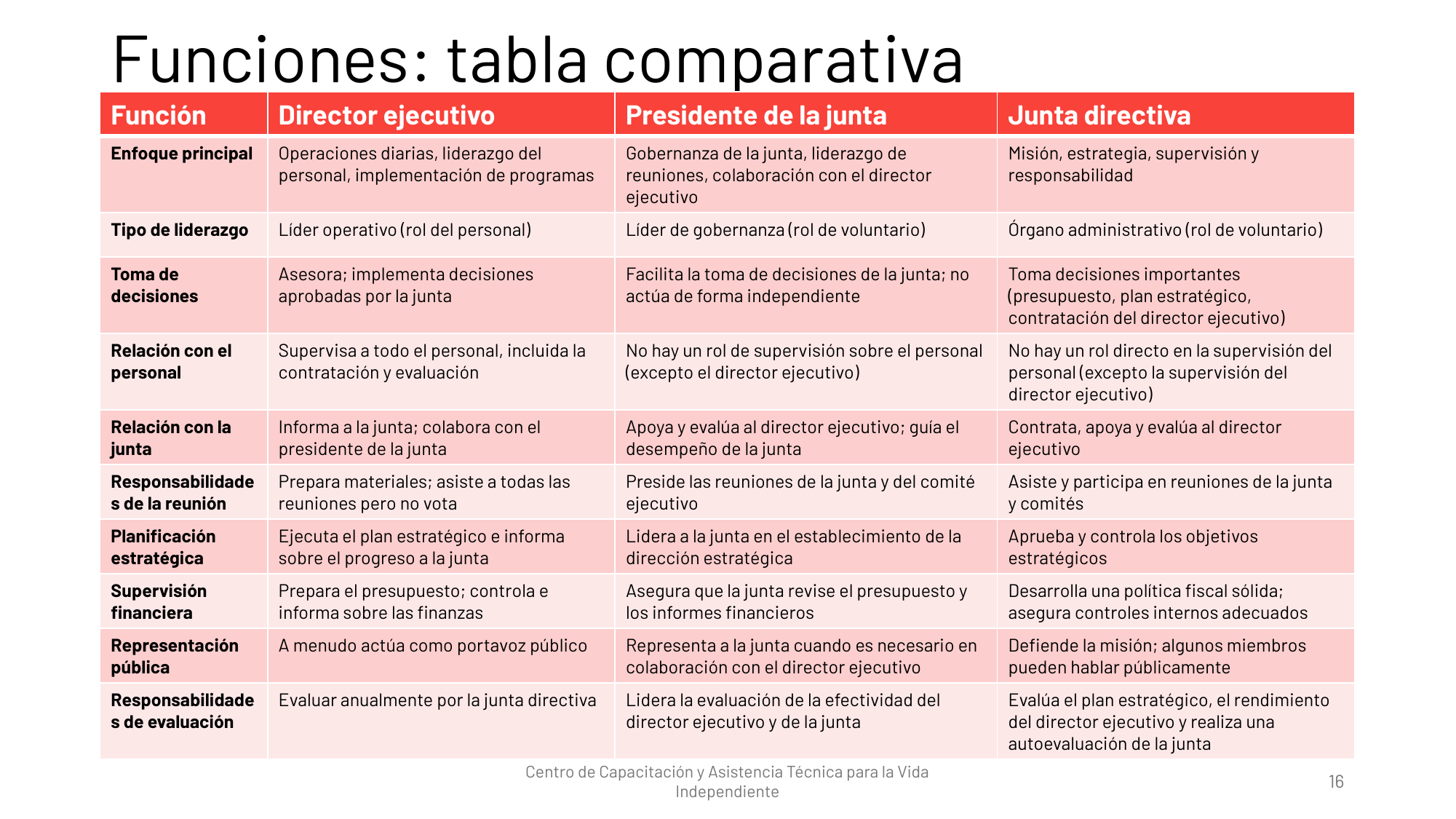

# Funciones: tabla comparativa
| Función | Director ejecutivo | Presidente de la junta | Junta directiva |
| --- | --- | --- | --- |
| Enfoque principal | Operaciones diarias, liderazgo del personal, implementación de programas | Gobernanza de la junta, liderazgo de reuniones, colaboración con el director ejecutivo | Misión, estrategia, supervisión y responsabilidad |
| Tipo de liderazgo | Líder operativo (rol del personal) | Líder de gobernanza (rol de voluntario) | Órgano administrativo (rol de voluntario) |
| Toma de decisiones | Asesora; implementa decisiones aprobadas por la junta | Facilita la toma de decisiones de la junta; no actúa de forma independiente | Toma decisiones importantes (presupuesto, plan estratégico, contratación del director ejecutivo) |
| Relación con el personal | Supervisa a todo el personal, incluida la contratación y evaluación | No hay un rol de supervisión sobre el personal (excepto el director ejecutivo) | No hay un rol directo en la supervisión del personal (excepto la supervisión del director ejecutivo) |
| Relación con la junta | Informa a la junta; colabora con el presidente de la junta | Apoya y evalúa al director ejecutivo; guía el desempeño de la junta | Contrata, apoya y evalúa al director ejecutivo |
| Responsabilidades de la reunión | Prepara materiales; asiste a todas las reuniones pero no vota | Preside las reuniones de la junta y del comité ejecutivo | Asiste y participa en reuniones de la junta y comités |
| Planificación estratégica | Ejecuta el plan estratégico e informa sobre el progreso a la junta | Lidera a la junta en el establecimiento de la dirección estratégica | Aprueba y controla los objetivos estratégicos |
| Supervisión financiera | Prepara el presupuesto; controla e informa sobre las finanzas | Asegura que la junta revise el presupuesto y los informes financieros | Desarrolla una política fiscal sólida; asegura controles internos adecuados |
| Representación pública | A menudo actúa como portavoz público | Representa a la junta cuando es necesario en colaboración con el director ejecutivo | Defiende la misión; algunos miembros pueden hablar públicamente |
| Responsabilidades de evaluación | Evaluar anualmente por la junta directiva | Lidera la evaluación de la efectividad del director ejecutivo y de la junta | Evalúa el plan estratégico, el rendimiento del director ejecutivo y realiza una autoevaluación de la junta |
Centro de Capacitación y Asistencia Técnica para la Vida Independiente
16